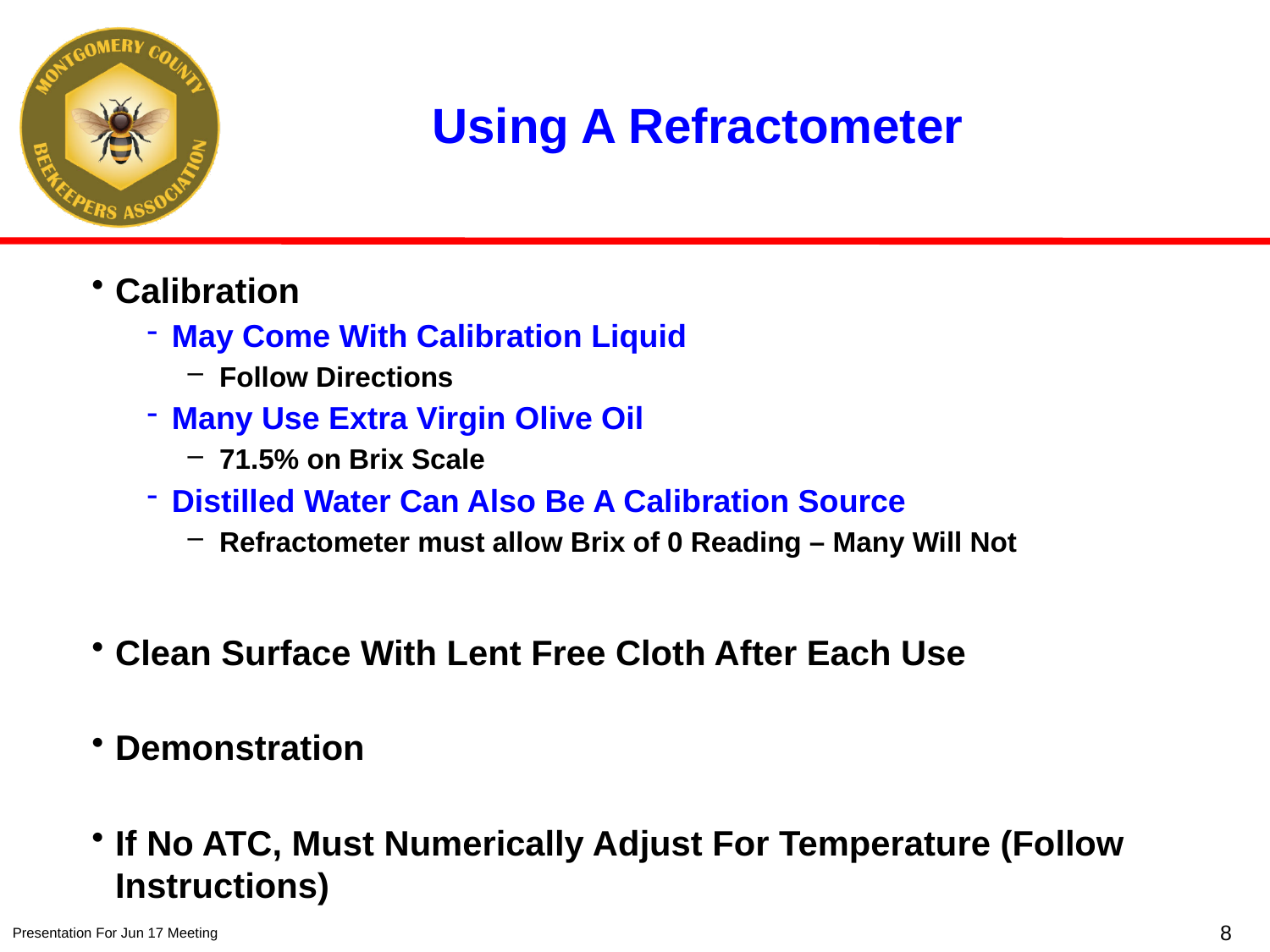

# Using A Refractometer
Calibration
May Come With Calibration Liquid
Follow Directions
Many Use Extra Virgin Olive Oil
71.5% on Brix Scale
Distilled Water Can Also Be A Calibration Source
Refractometer must allow Brix of 0 Reading – Many Will Not

Clean Surface With Lent Free Cloth After Each Use

Demonstration

If No ATC, Must Numerically Adjust For Temperature (Follow Instructions)